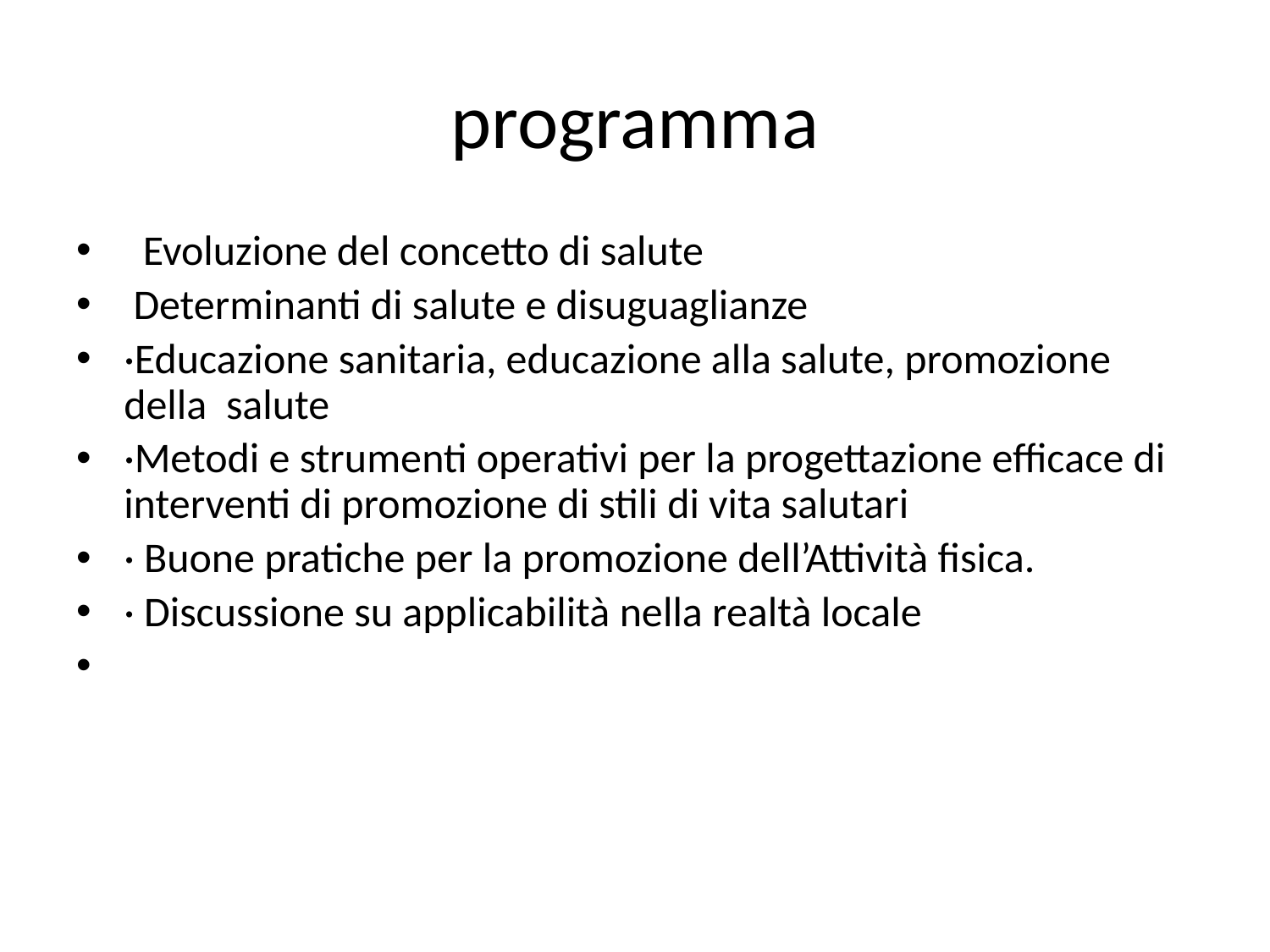

# programma
  Evoluzione del concetto di salute
 Determinanti di salute e disuguaglianze
·Educazione sanitaria, educazione alla salute, promozione della  salute
·Metodi e strumenti operativi per la progettazione efficace di interventi di promozione di stili di vita salutari
· Buone pratiche per la promozione dell’Attività fisica.
· Discussione su applicabilità nella realtà locale